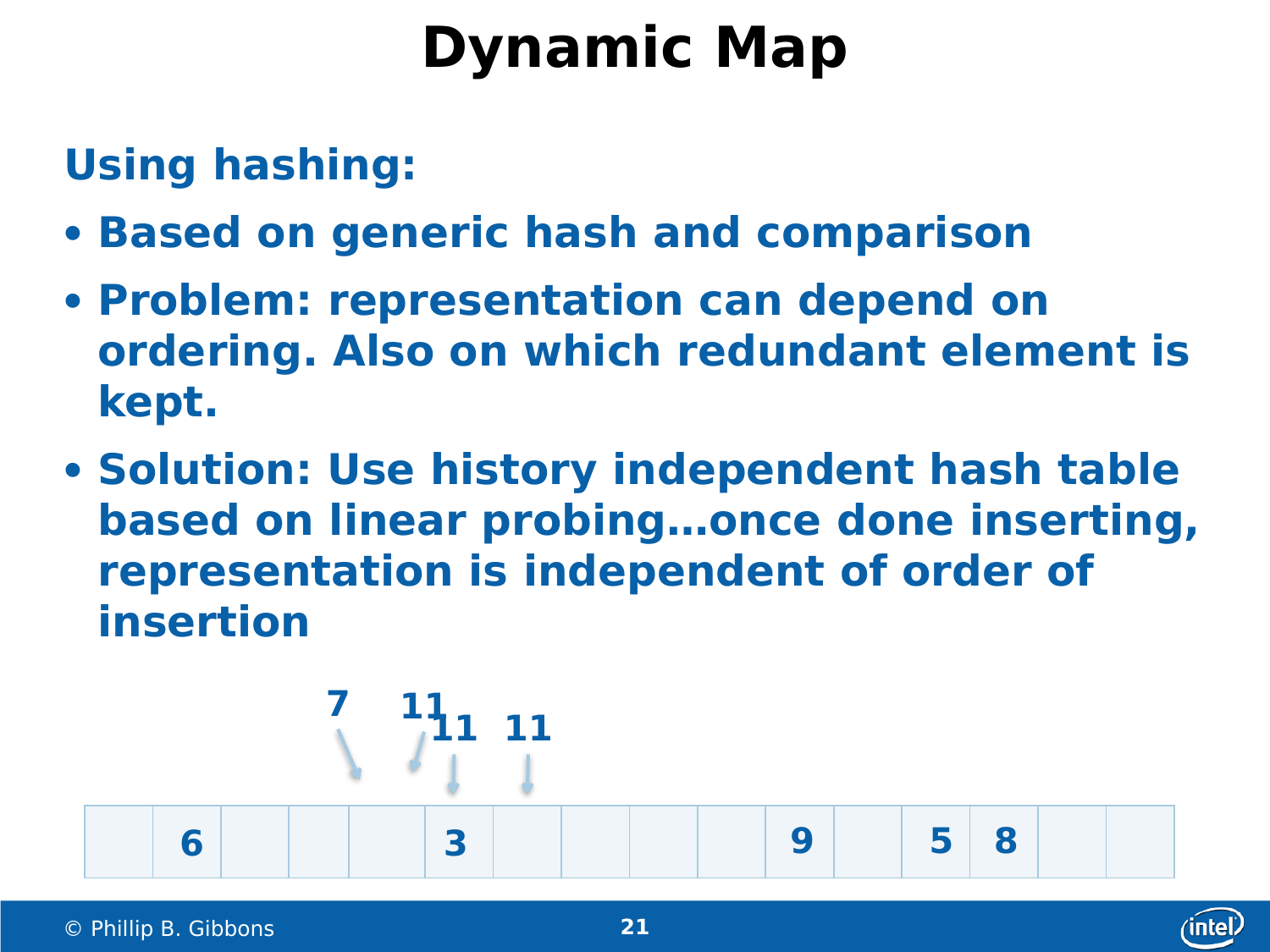

# Dynamic Map
Using hashing:
Based on generic hash and comparison
Problem: representation can depend on ordering. Also on which redundant element is kept.
Solution: Use history independent hash table based on linear probing…once done inserting, representation is independent of order of insertion

7
11
11
11
|  |  |  |  |  |  |  |  |  |  |  |  |  |  |  |  |
| --- | --- | --- | --- | --- | --- | --- | --- | --- | --- | --- | --- | --- | --- | --- | --- |
9
5
8
6
3